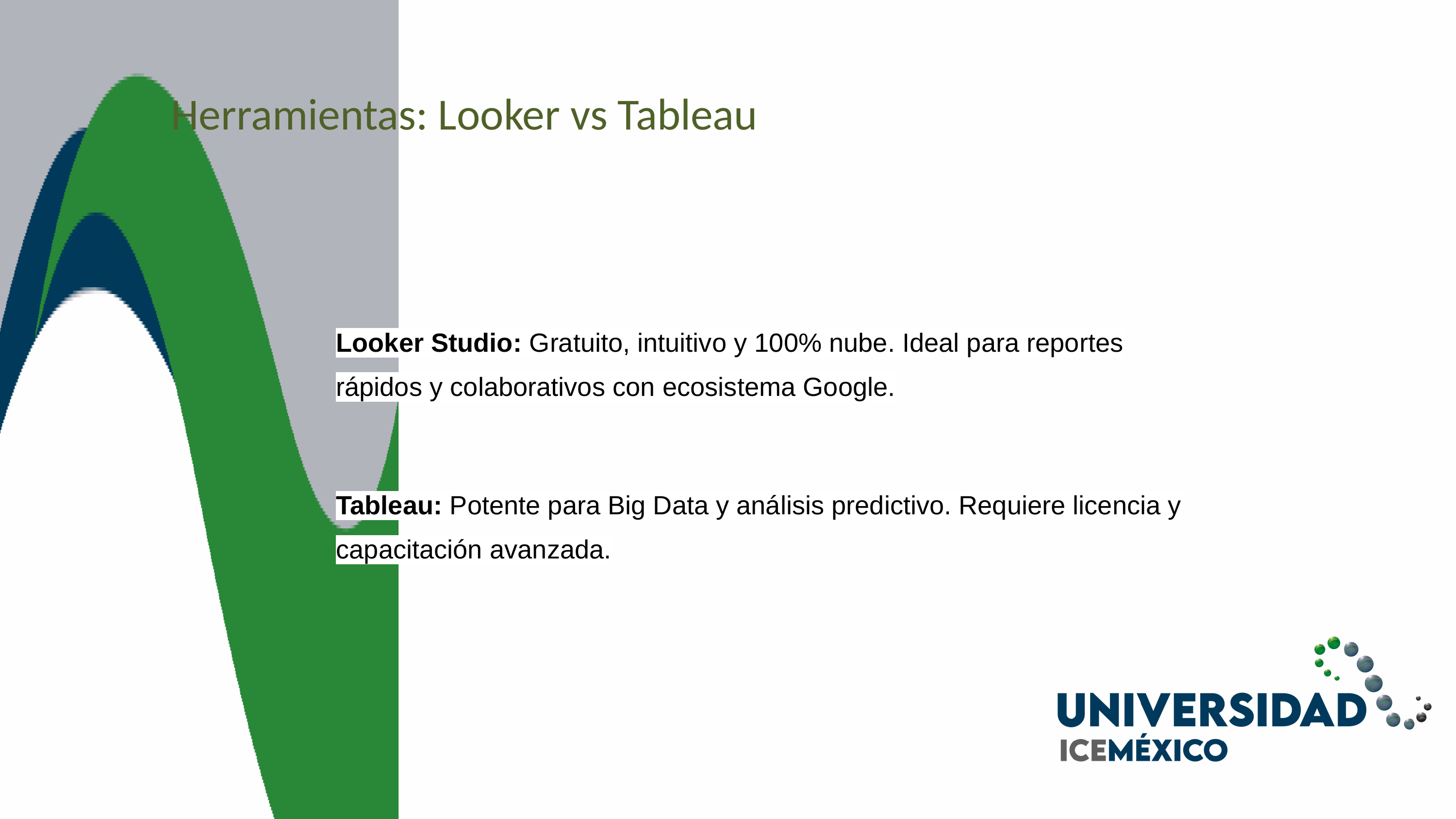

Herramientas: Looker vs Tableau

Looker Studio: Gratuito, intuitivo y 100% nube. Ideal para reportes rápidos y colaborativos con ecosistema Google.

Tableau: Potente para Big Data y análisis predictivo. Requiere licencia y capacitación avanzada.